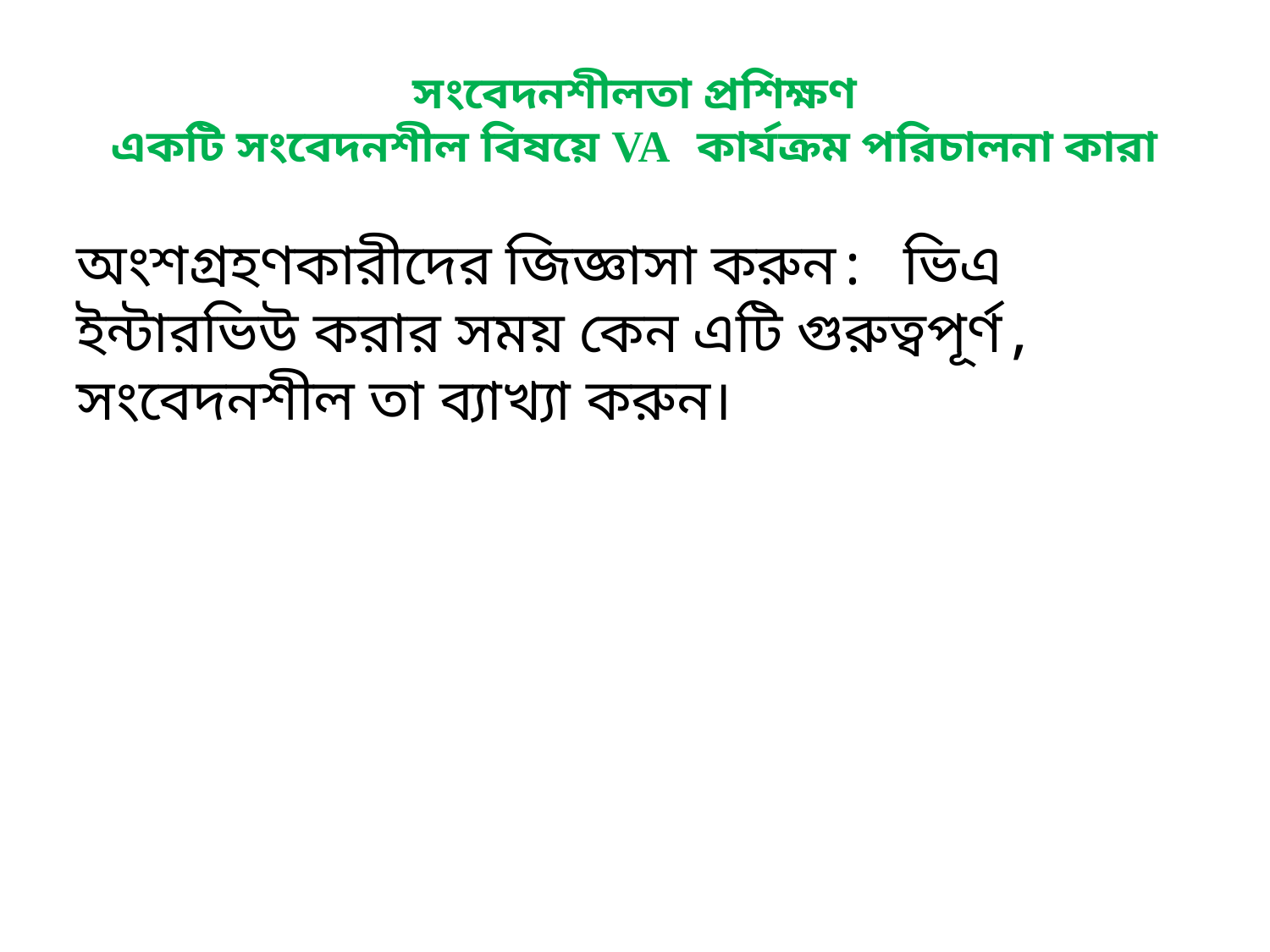

# সংবেদনশীলতা প্রশিক্ষণ একটি সংবেদনশীল বিষয়ে VA কার্যক্রম পরিচালনা কারা
অংশগ্রহণকারীদের জিজ্ঞাসা করুন: ভিএ ইন্টারভিউ করার সময় কেন এটি গুরুত্বপূর্ণ, সংবেদনশীল তা ব্যাখ্যা করুন।